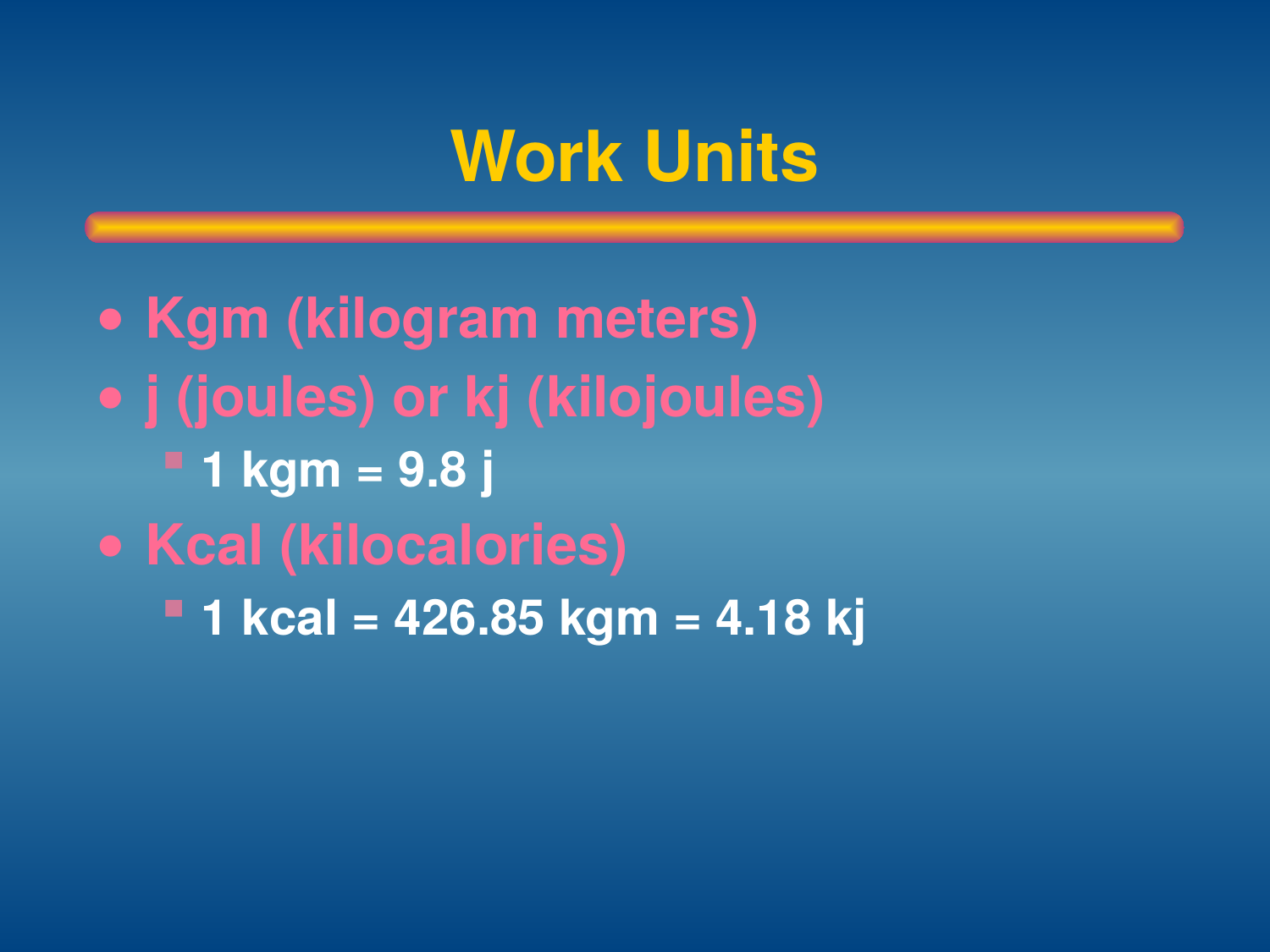

# Work Units
Kgm (kilogram meters)
j (joules) or kj (kilojoules)
1 kgm = 9.8 j
Kcal (kilocalories)
1 kcal = 426.85 kgm = 4.18 kj